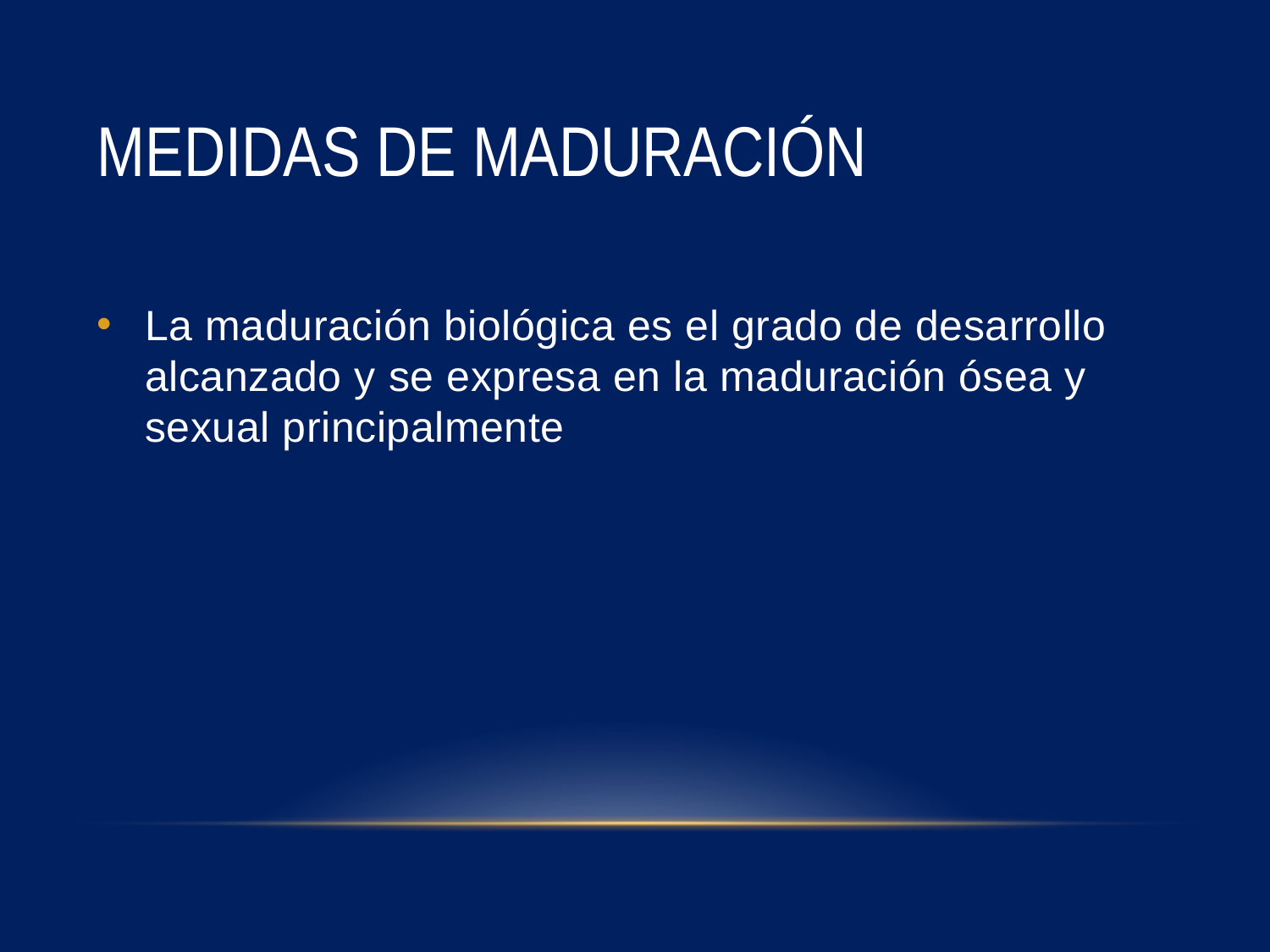

# MEDIDAS DE MADURACIÓN

La maduración biológica es el grado de desarrollo alcanzado y se expresa en la maduración ósea y sexual principalmente